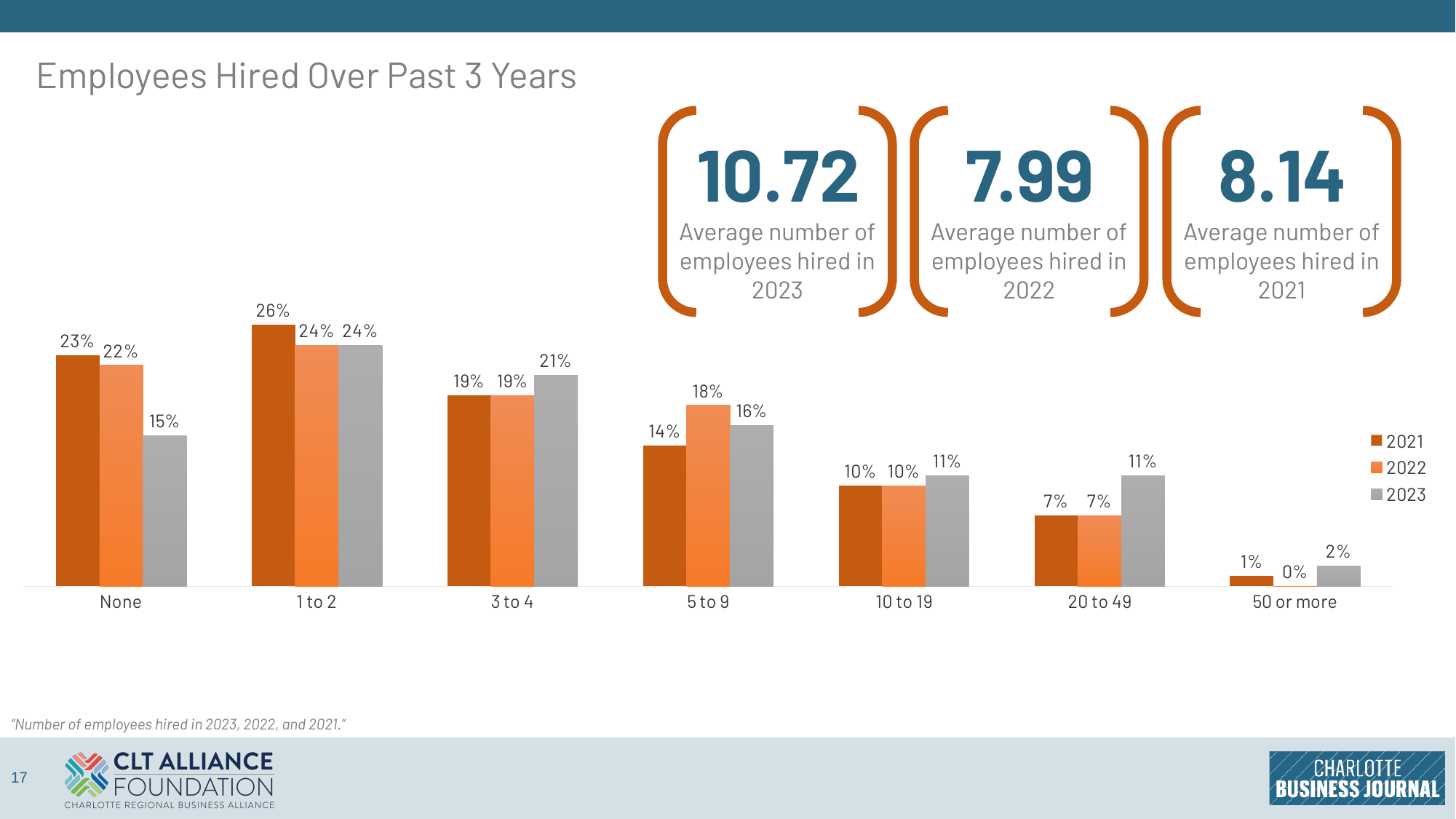

# Employees Hired Over Past 3 Years

### Chart

| Category | 2021 | 2022 | 2023 |
|---|---|---|---|
| None | 0.23 | 0.22 | 0.15 |
| 1 to 2 | 0.26 | 0.24 | 0.24 |
| 3 to 4 | 0.19 | 0.19 | 0.21 |
| 5 to 9 | 0.14 | 0.18 | 0.16 |
| 10 to 19 | 0.1 | 0.1 | 0.11 |
| 20 to 49 | 0.07 | 0.07 | 0.11 |
| 50 or more | 0.01 | 0.0 | 0.02 |
10.72
7.99
8.14
Average number of employees hired in 2023
Average number of employees hired in 2022
Average number of employees hired in 2021
“Number of employees hired in 2023, 2022, and 2021.”
17